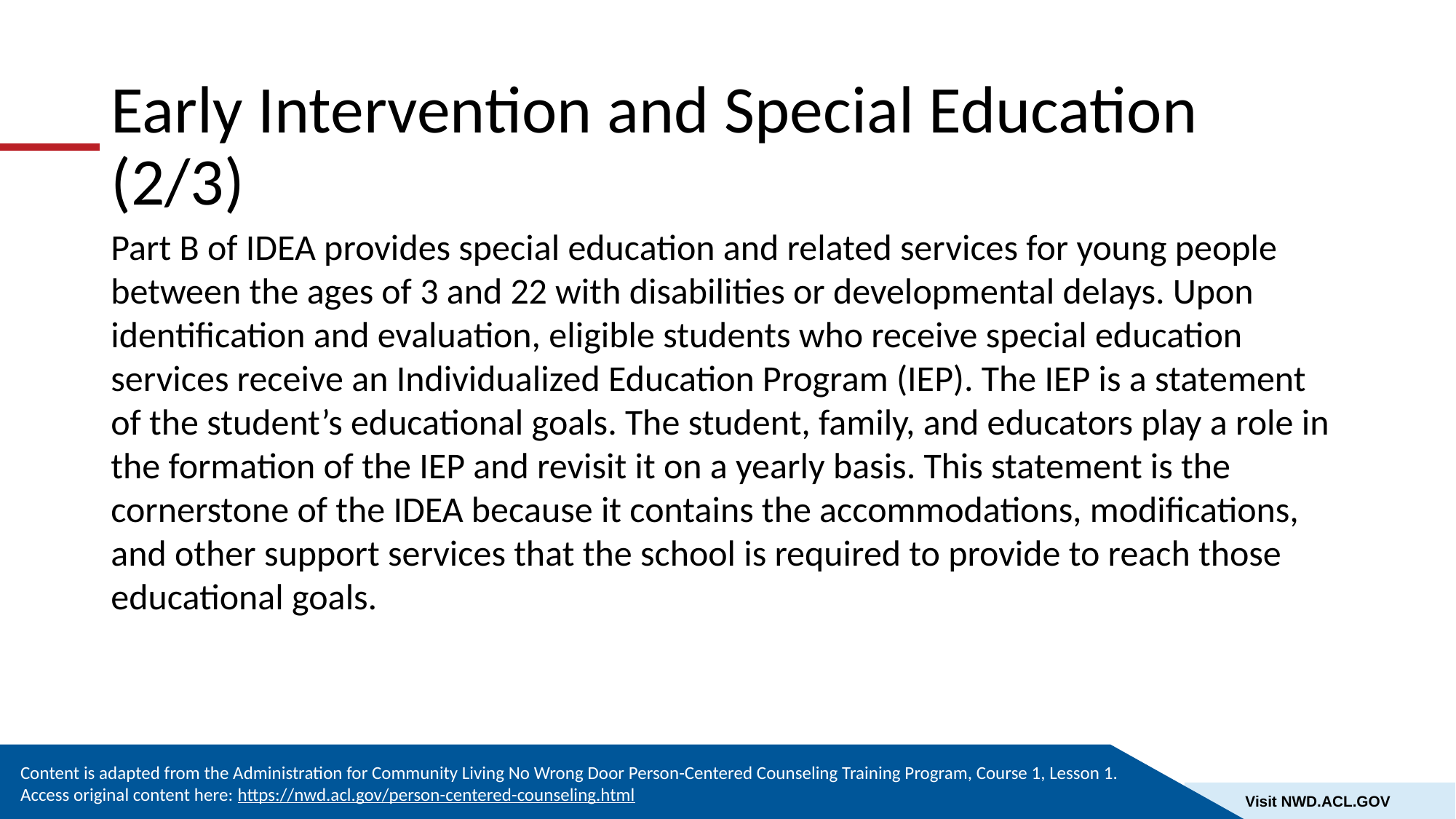

# Early Intervention and Special Education (2/3)
Part B of IDEA provides special education and related services for young people between the ages of 3 and 22 with disabilities or developmental delays. Upon identification and evaluation, eligible students who receive special education services receive an Individualized Education Program (IEP). The IEP is a statement of the student’s educational goals. The student, family, and educators play a role in the formation of the IEP and revisit it on a yearly basis. This statement is the cornerstone of the IDEA because it contains the accommodations, modifications, and other support services that the school is required to provide to reach those educational goals.